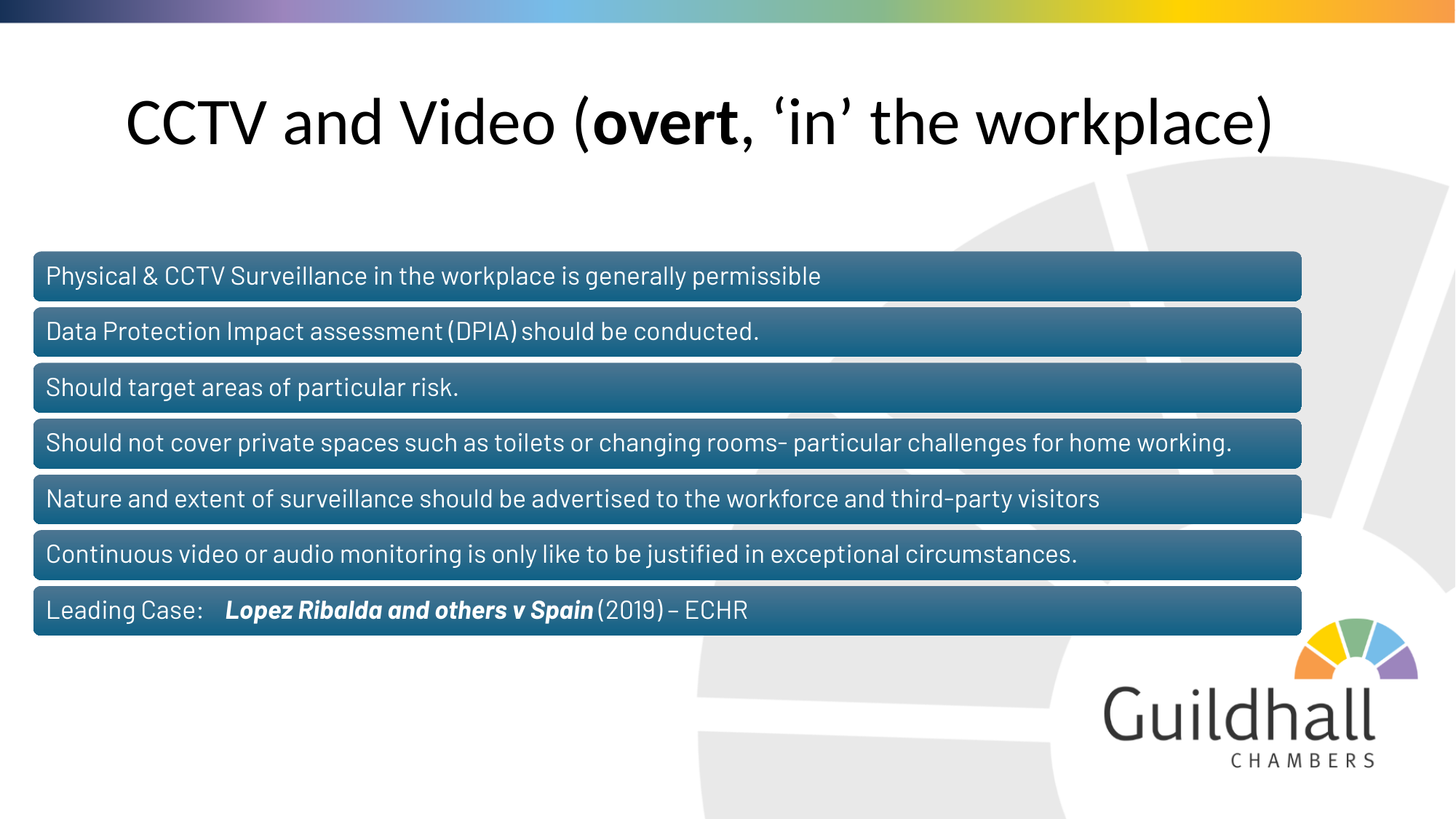

# CCTV and Video (overt, ‘in’ the workplace)
Physical & CCTV Surveillance in the workplace is generally permissible
Data Protection Impact assessment (DPIA) should be conducted.
Should target areas of particular risk.
Should not cover private spaces such as toilets or changing rooms- particular challenges for home working.
Nature and extent of surveillance should be advertised to the workforce and third-party visitors
Continuous video or audio monitoring is only like to be justified in exceptional circumstances.
Leading Case:    Lopez Ribalda and others v Spain (2019) – ECHR